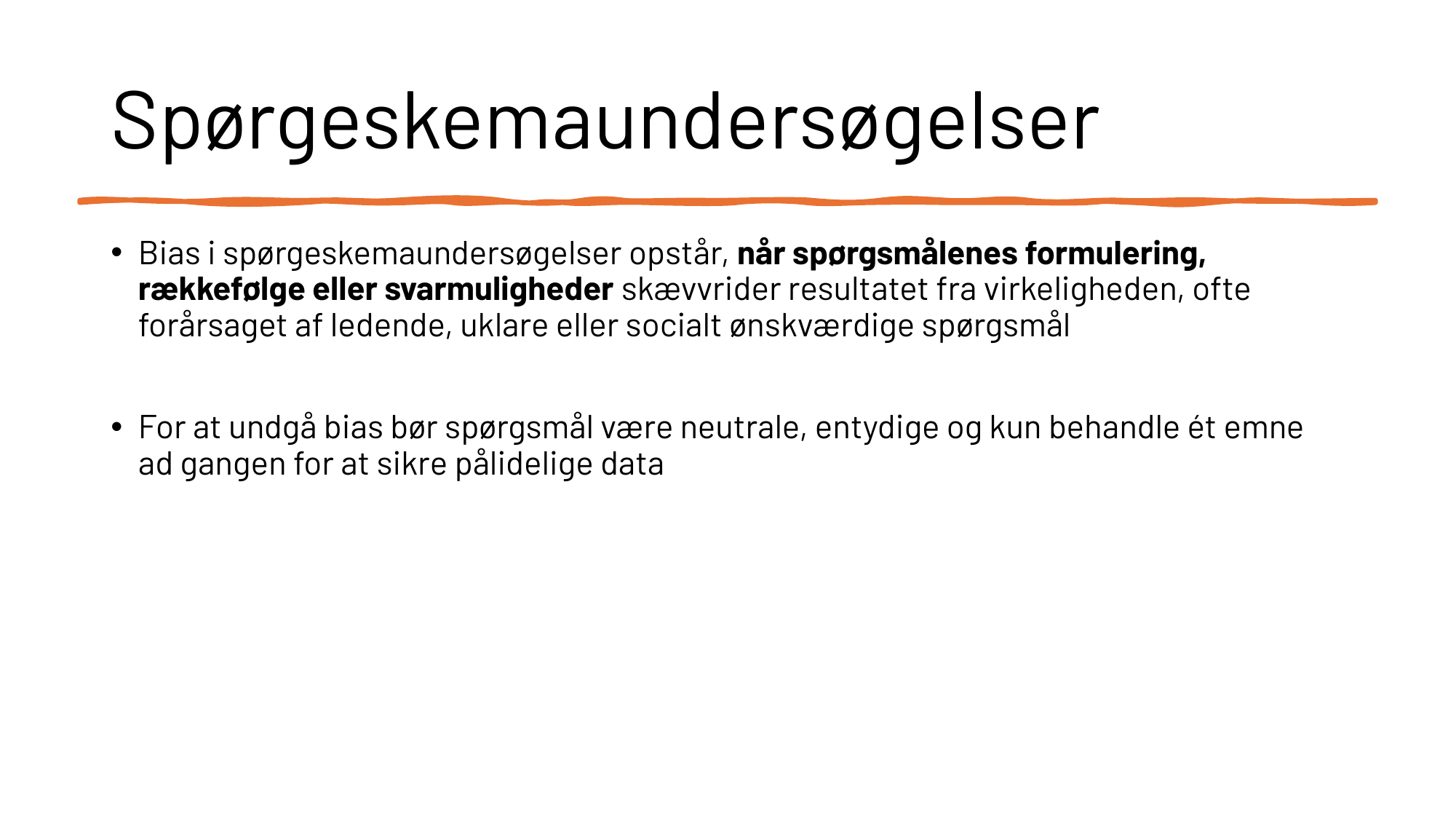

# Spørgeskemaundersøgelser

Bias i spørgeskemaundersøgelser opstår, når spørgsmålenes formulering, rækkefølge eller svarmuligheder skævvrider resultatet fra virkeligheden, ofte forårsaget af ledende, uklare eller socialt ønskværdige spørgsmål

For at undgå bias bør spørgsmål være neutrale, entydige og kun behandle ét emne ad gangen for at sikre pålidelige data